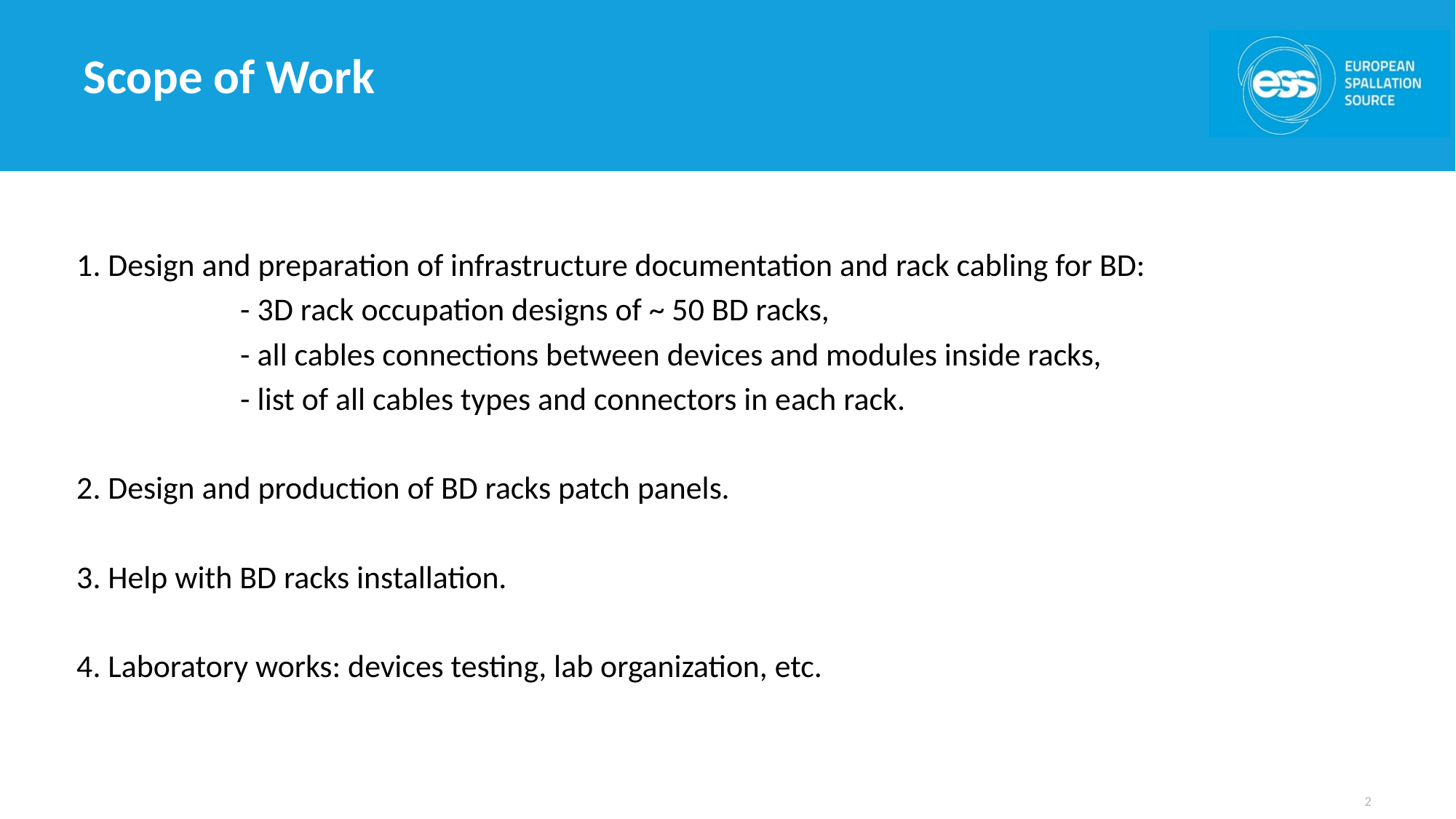

# Scope of Work

1. Design and preparation of infrastructure documentation and rack cabling for BD:
		- 3D rack occupation designs of ~ 50 BD racks,
		- all cables connections between devices and modules inside racks,
		- list of all cables types and connectors in each rack.

2. Design and production of BD racks patch panels.

3. Help with BD racks installation.

4. Laboratory works: devices testing, lab organization, etc.

2